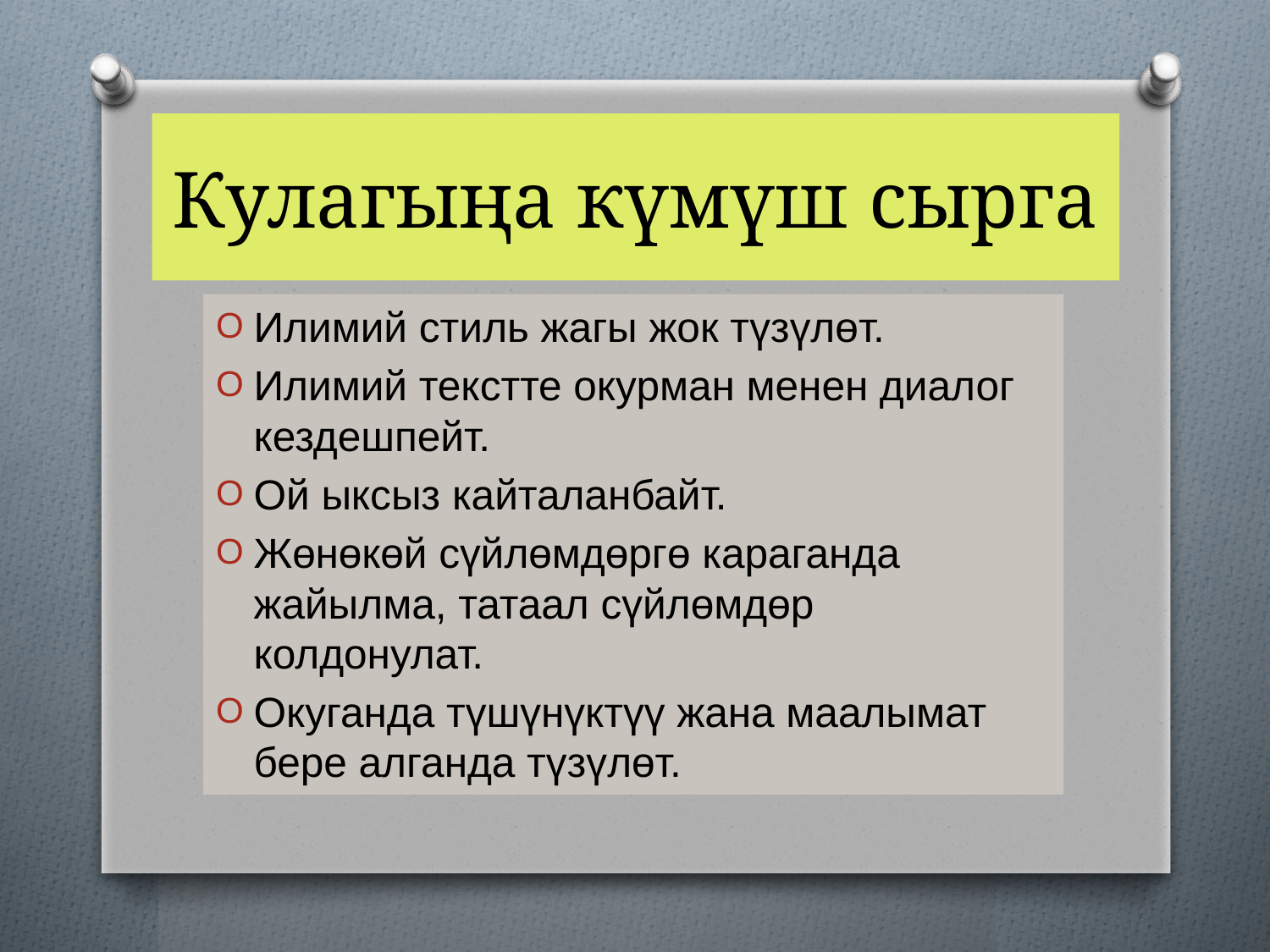

# Кулагыңа күмүш сырга
Илимий стиль жагы жок түзүлөт.
Илимий текстте окурман менен диалог кездешпейт.
Ой ыксыз кайталанбайт.
Жөнөкөй сүйлөмдөргө караганда жайылма, татаал сүйлөмдөр колдонулат.
Окуганда түшүнүктүү жана маалымат бере алганда түзүлөт.